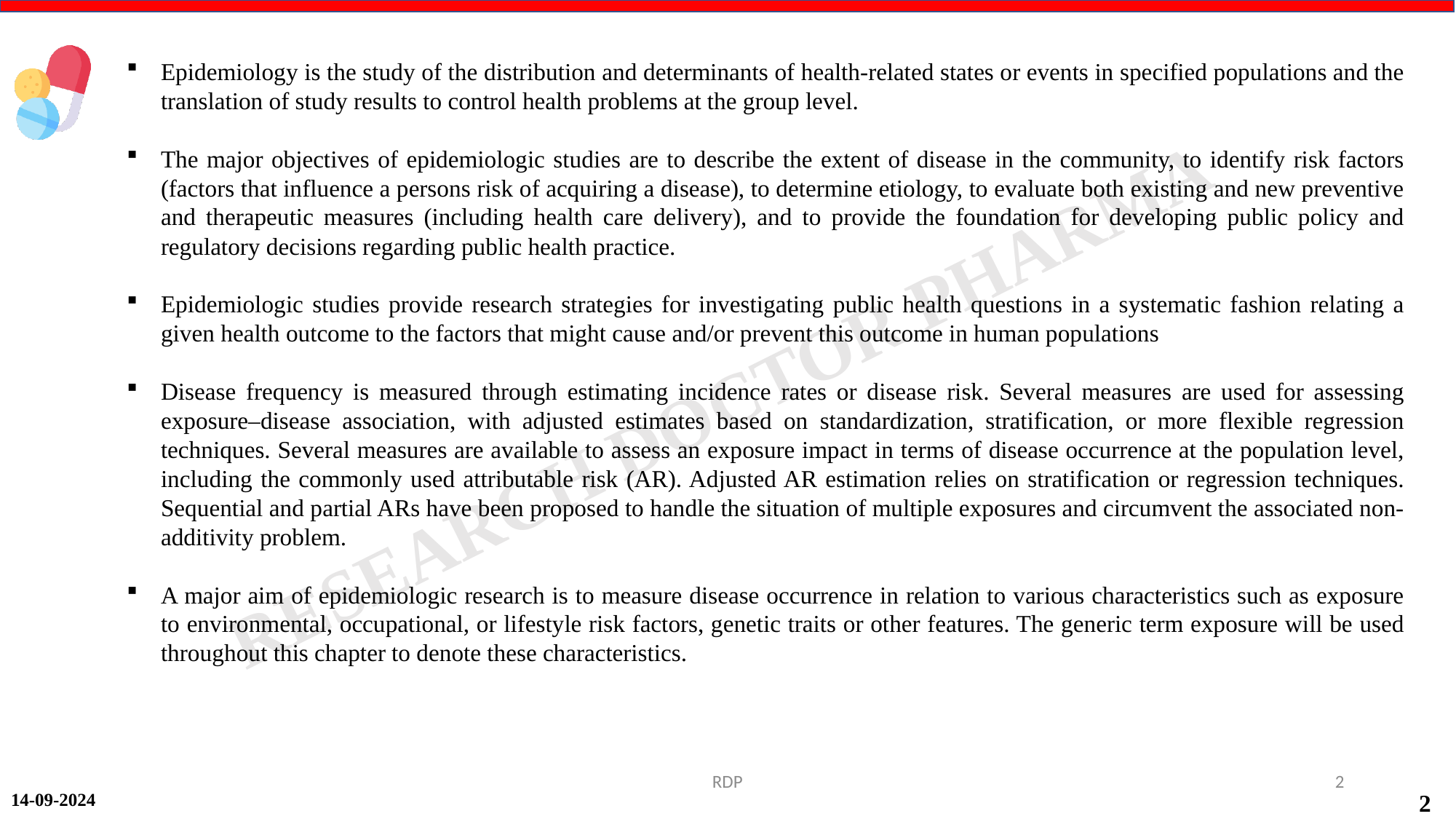

Epidemiology is the study of the distribution and determinants of health-related states or events in specified populations and the translation of study results to control health problems at the group level.

The major objectives of epidemiologic studies are to describe the extent of disease in the community, to identify risk factors (factors that influence a persons risk of acquiring a disease), to determine etiology, to evaluate both existing and new preventive and therapeutic measures (including health care delivery), and to provide the foundation for developing public policy and regulatory decisions regarding public health practice.

Epidemiologic studies provide research strategies for investigating public health questions in a systematic fashion relating a given health outcome to the factors that might cause and/or prevent this outcome in human populations

Disease frequency is measured through estimating incidence rates or disease risk. Several measures are used for assessing exposure–disease association, with adjusted estimates based on standardization, stratification, or more flexible regression techniques. Several measures are available to assess an exposure impact in terms of disease occurrence at the population level, including the commonly used attributable risk (AR). Adjusted AR estimation relies on stratification or regression techniques. Sequential and partial ARs have been proposed to handle the situation of multiple exposures and circumvent the associated non-additivity problem.

A major aim of epidemiologic research is to measure disease occurrence in relation to various characteristics such as exposure to environmental, occupational, or lifestyle risk factors, genetic traits or other features. The generic term exposure will be used throughout this chapter to denote these characteristics.

RDP
2
14-09-2024
2